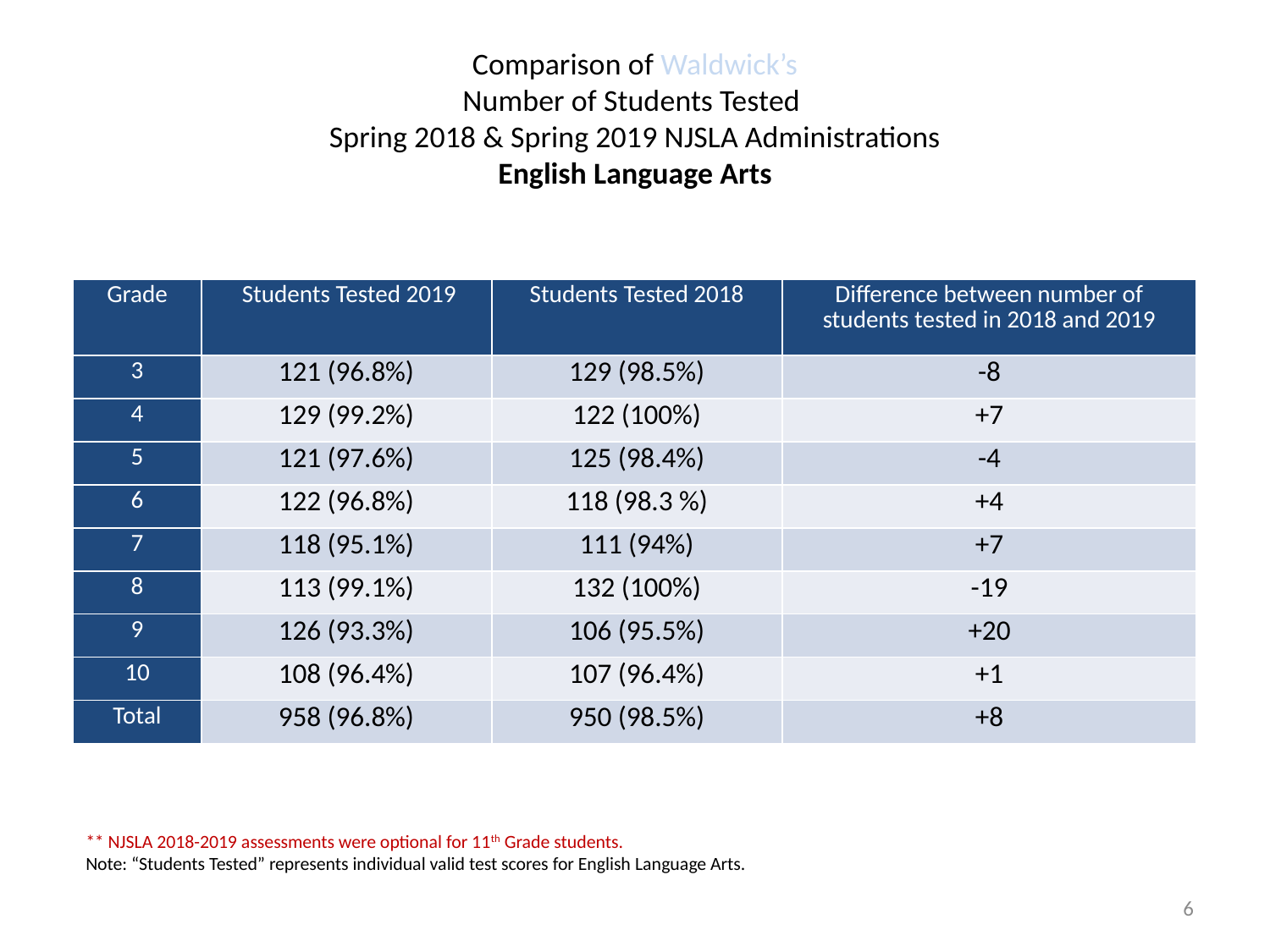

# Comparison of Waldwick’s Number of Students Tested Spring 2018 & Spring 2019 NJSLA Administrations English Language Arts
| Grade | Students Tested 2019 | Students Tested 2018 | Difference between number of students tested in 2018 and 2019 |
| --- | --- | --- | --- |
| 3 | 121 (96.8%) | 129 (98.5%) | -8 |
| 4 | 129 (99.2%) | 122 (100%) | +7 |
| 5 | 121 (97.6%) | 125 (98.4%) | -4 |
| 6 | 122 (96.8%) | 118 (98.3 %) | +4 |
| 7 | 118 (95.1%) | 111 (94%) | +7 |
| 8 | 113 (99.1%) | 132 (100%) | -19 |
| 9 | 126 (93.3%) | 106 (95.5%) | +20 |
| 10 | 108 (96.4%) | 107 (96.4%) | +1 |
| Total | 958 (96.8%) | 950 (98.5%) | +8 |
** NJSLA 2018-2019 assessments were optional for 11th Grade students.
Note: “Students Tested” represents individual valid test scores for English Language Arts.
6